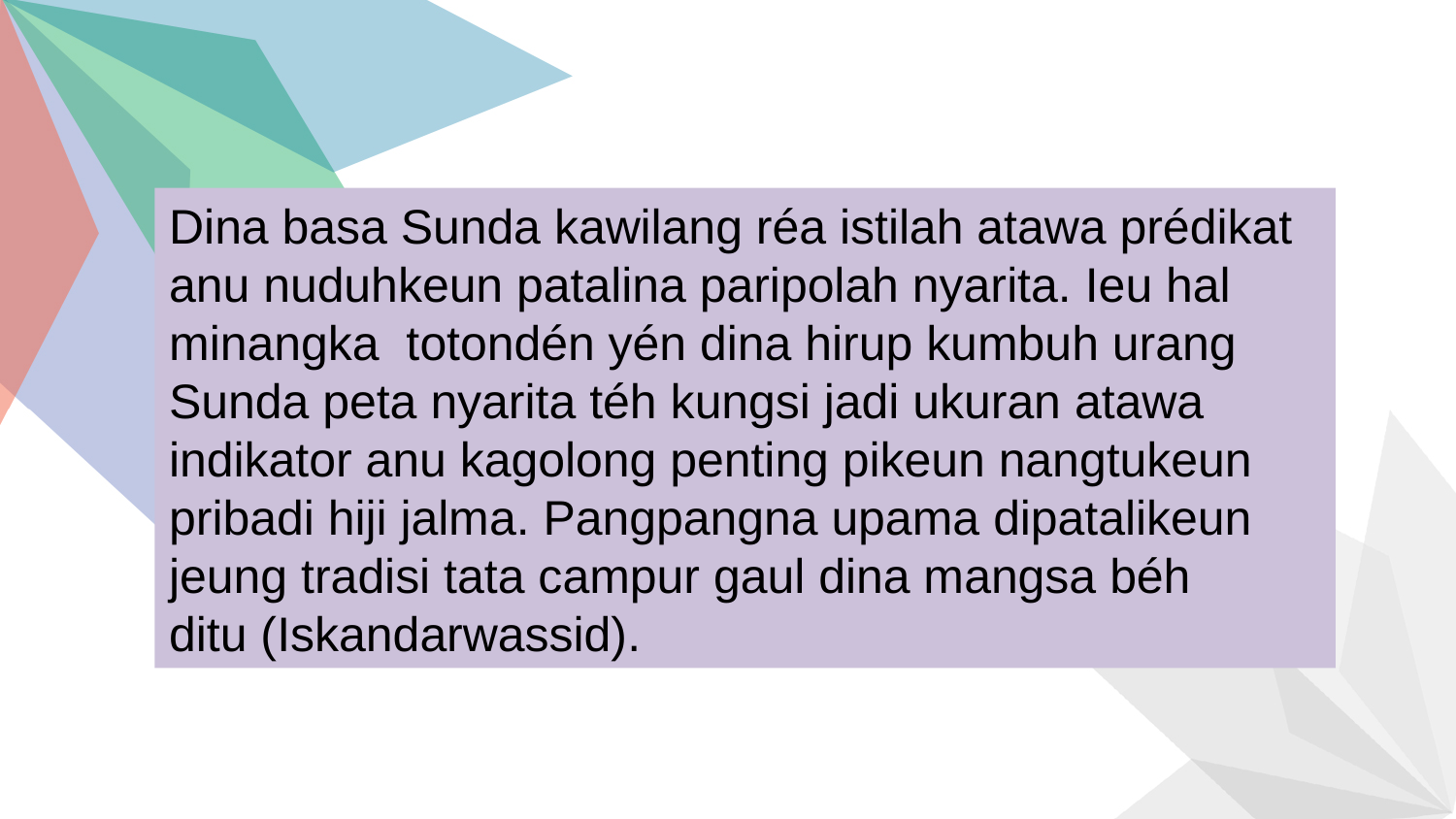

Dina basa Sunda kawilang réa istilah atawa prédikat anu nuduhkeun patalina paripolah nyarita. Ieu hal minangka  totondén yén dina hirup kumbuh urang Sunda peta nyarita téh kungsi jadi ukuran atawa    indikator anu kagolong penting pikeun nangtukeun  pribadi hiji jalma. Pangpangna upama dipatalikeun  jeung tradisi tata campur gaul dina mangsa béh     ditu (Iskandarwassid).